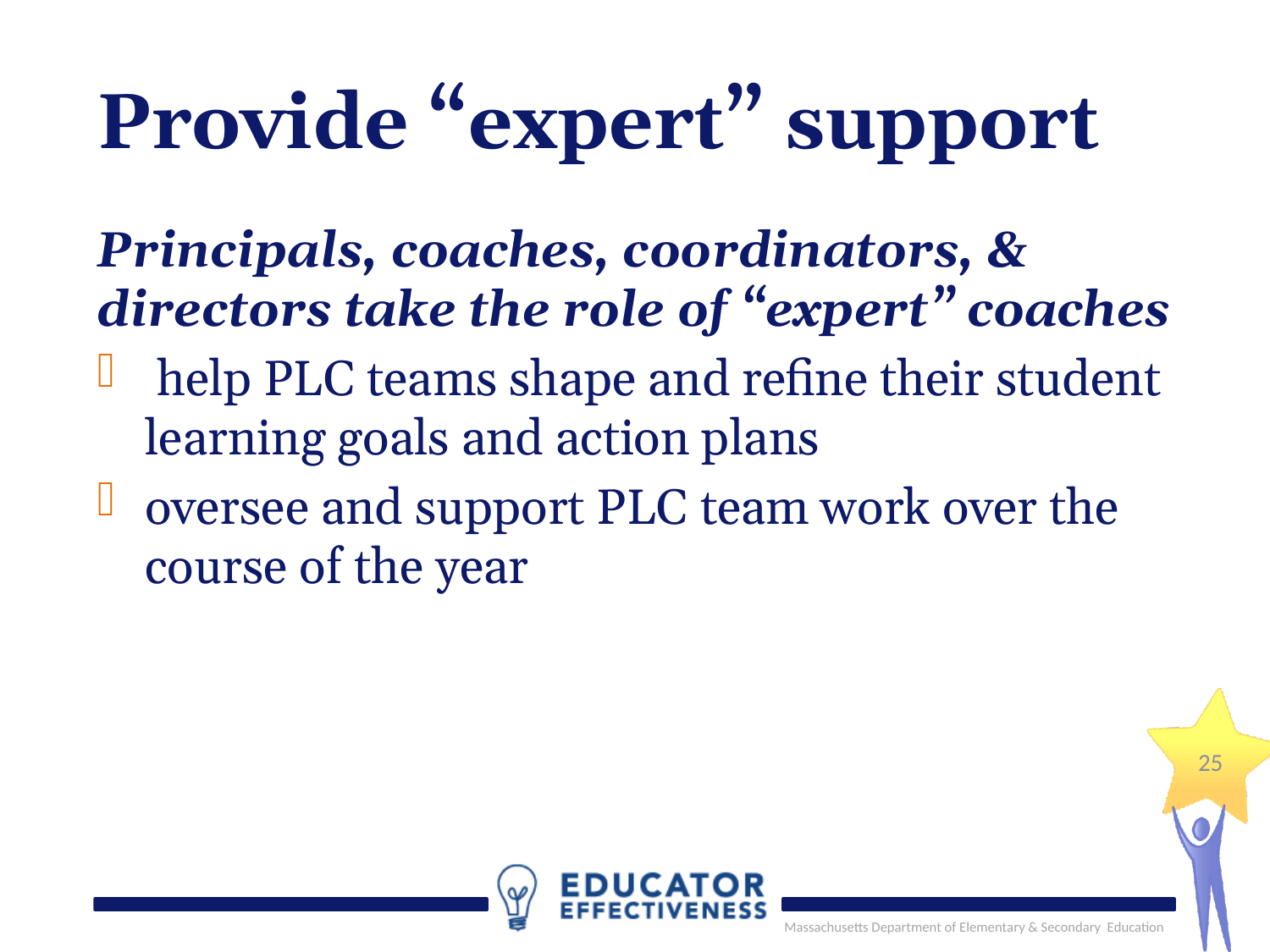

# Provide “expert” support
Principals, coaches, coordinators, & directors take the role of “expert” coaches
 help PLC teams shape and refine their student learning goals and action plans
oversee and support PLC team work over the course of the year